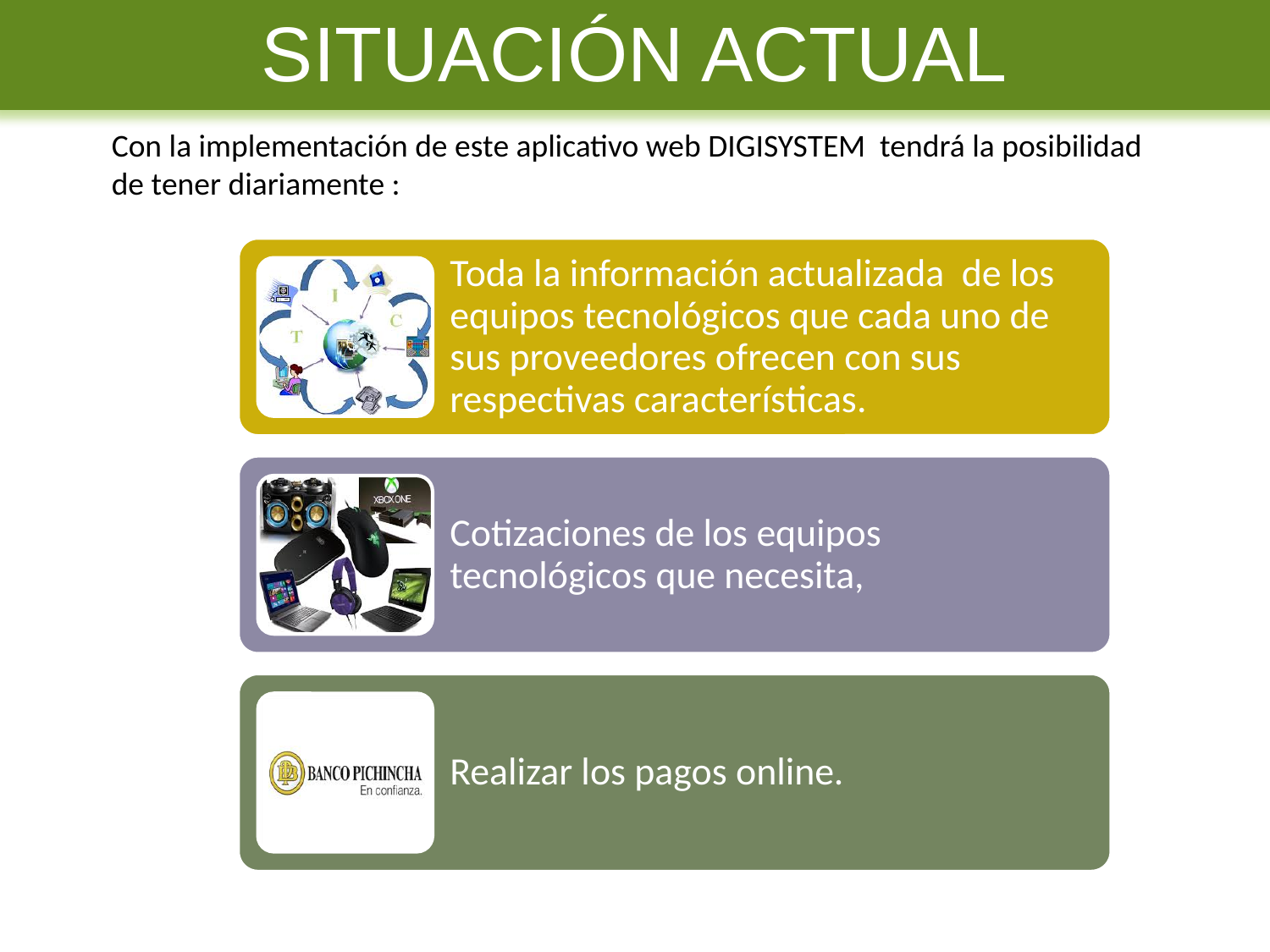

SITUACIÓN ACTUAL
Con la implementación de este aplicativo web DIGISYSTEM  tendrá la posibilidad de tener diariamente :
Toda la información actualizada  de los equipos tecnológicos que cada uno de sus proveedores ofrecen con sus respectivas características.
Cotizaciones de los equipos  tecnológicos que necesita,
Realizar los pagos online.